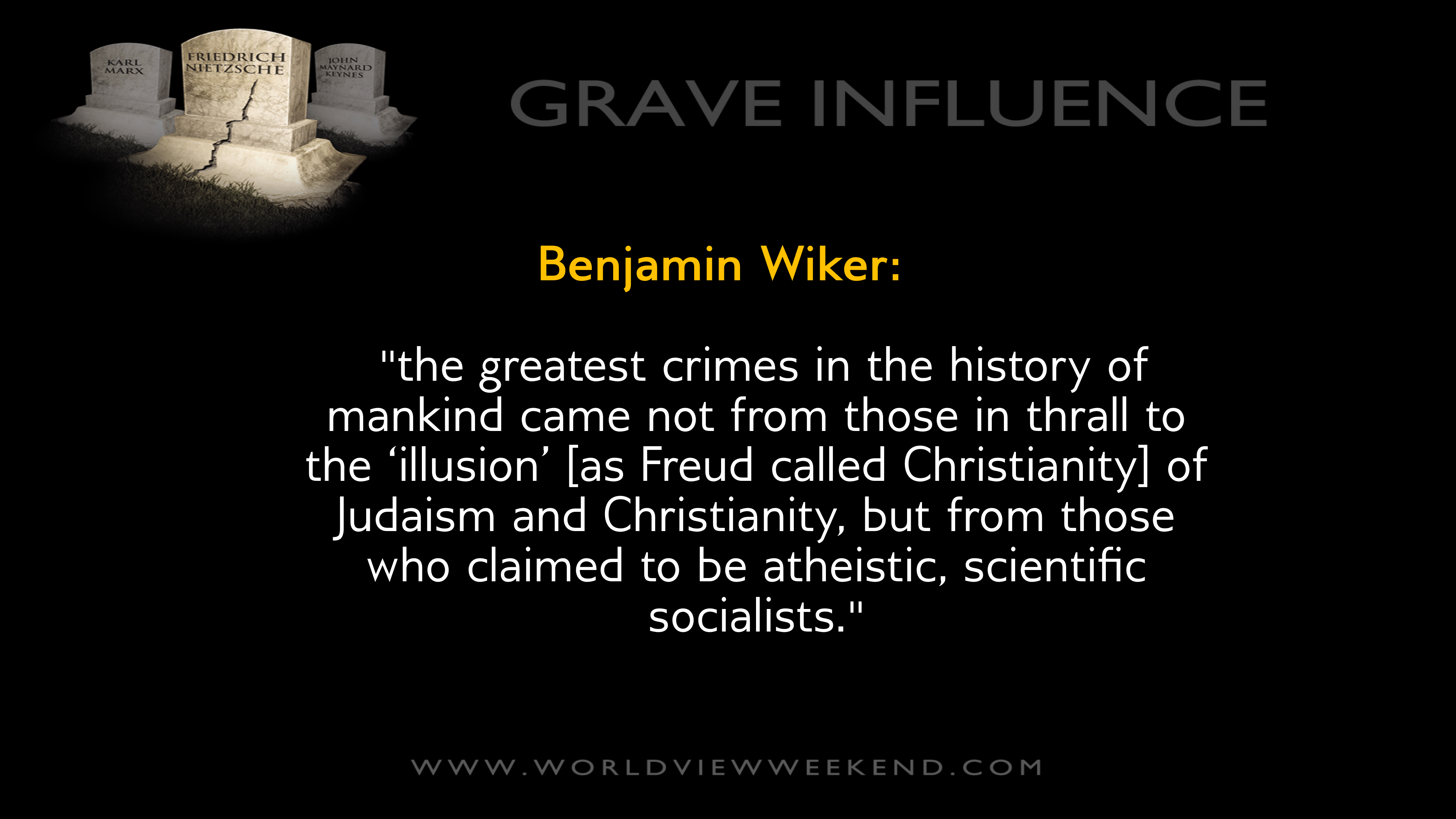

Benjamin Wiker:
 "the greatest crimes in the history of mankind came not from those in thrall to the ‘illusion’ [as Freud called Christianity] of Judaism and Christianity, but from those who claimed to be atheistic, scientific socialists."